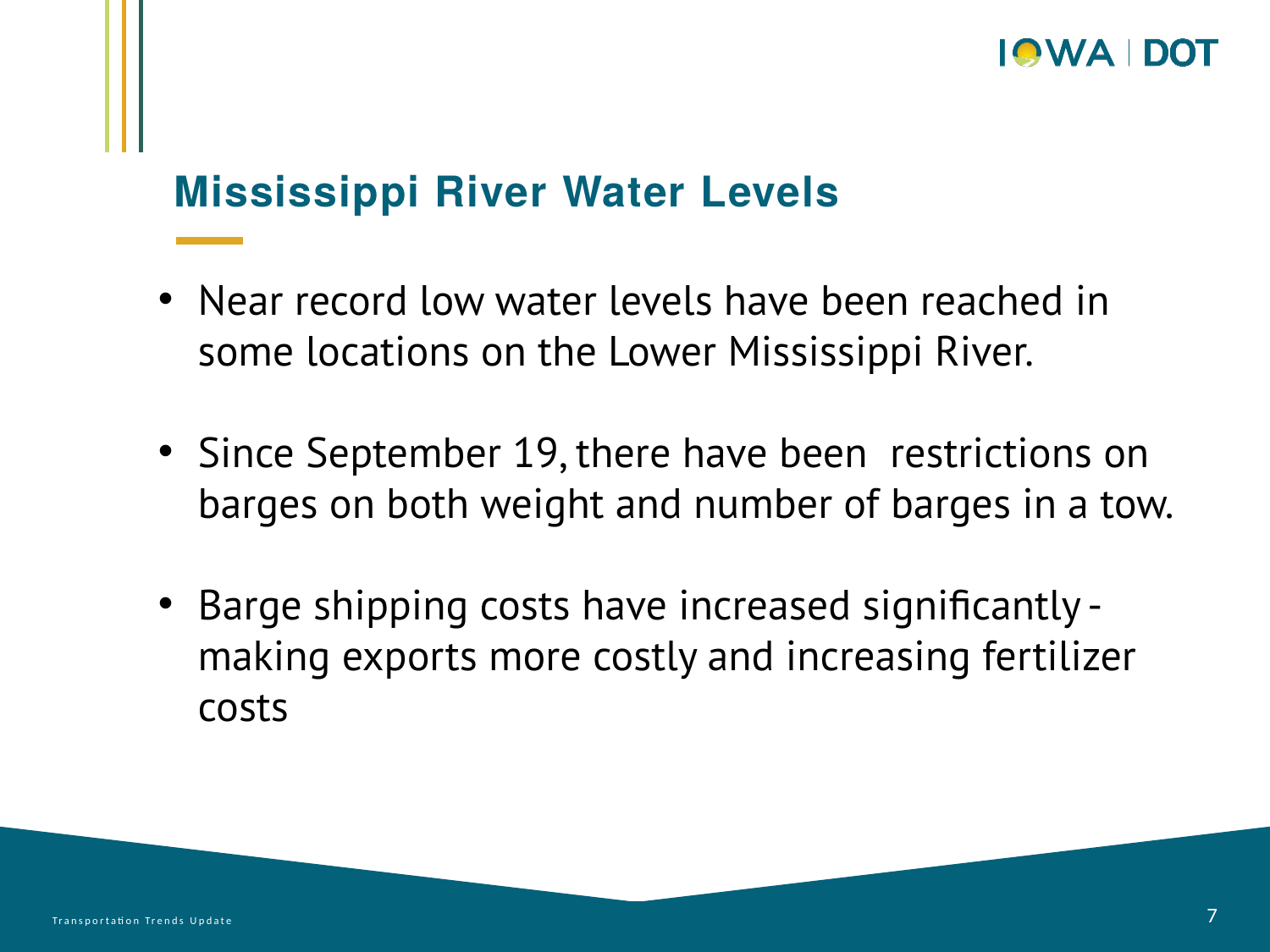

Mississippi River Water Levels
Near record low water levels have been reached in some locations on the Lower Mississippi River.

Since September 19, there have been  restrictions on barges on both weight and number of barges in a tow.

Barge shipping costs have increased significantly - making exports more costly and increasing fertilizer costs